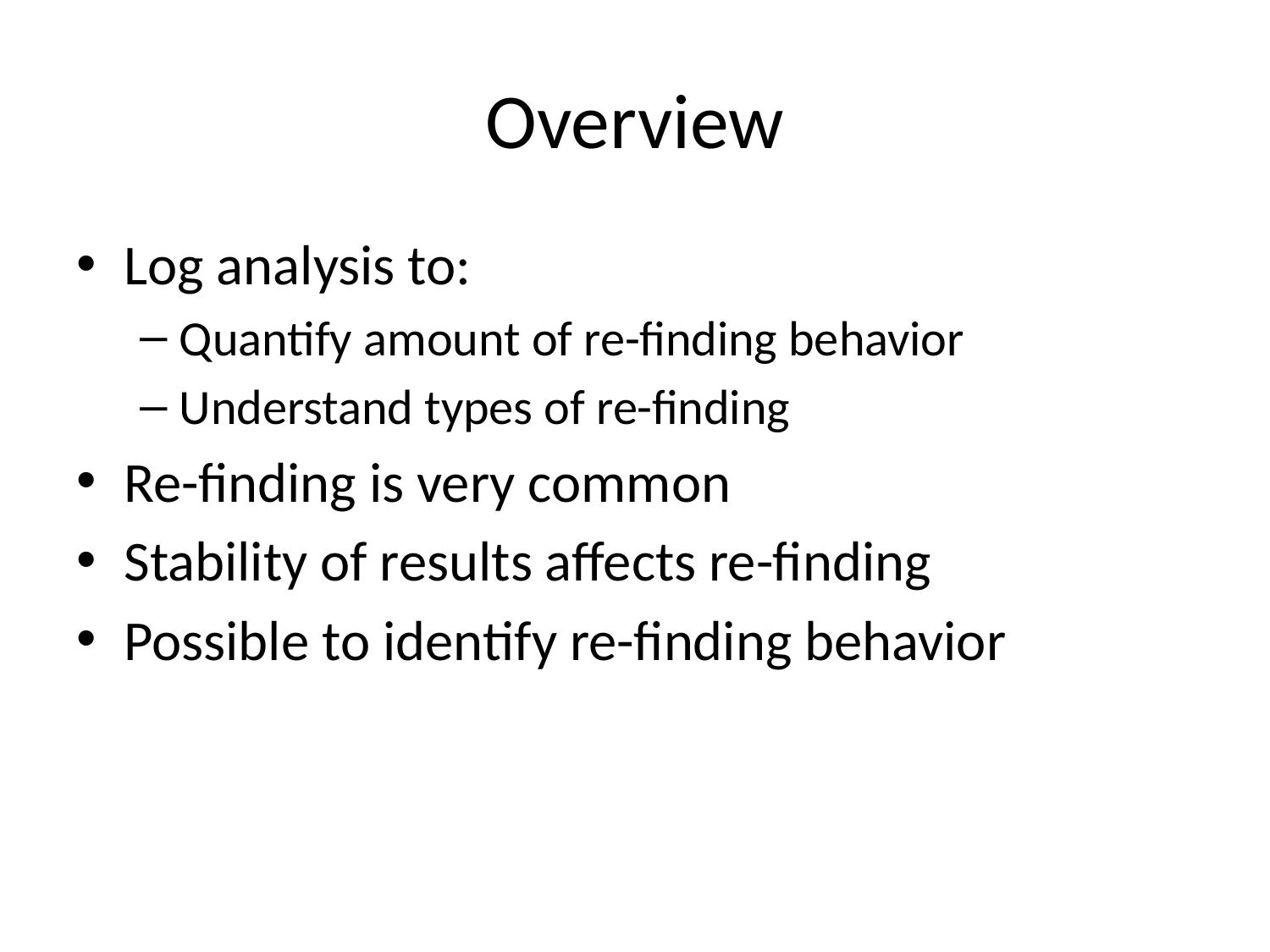

Log analysis to:
Quantify amount of re-finding behavior
Understand types of re-finding
Re-finding is very common
Stability of results affects re-finding
Possible to identify re-finding behavior
# Overview